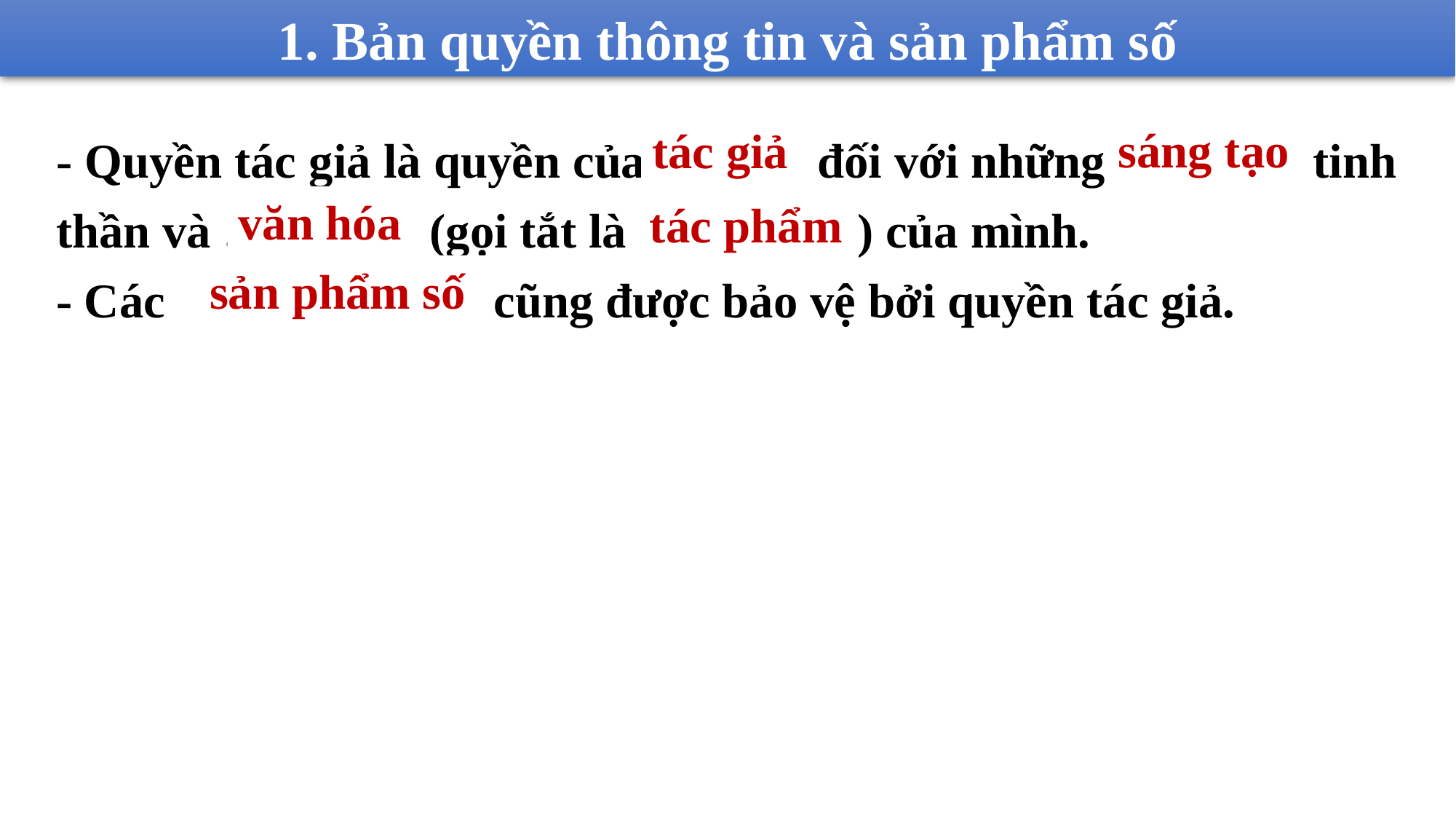

1. Bản quyền thông tin và sản phẩm số
- Quyền tác giả là quyền của  ……    đối với những  ………   tinh thần và ………… (gọi tắt là …………  ) của mình.
- Các   …............        cũng được bảo vệ bởi quyền tác giả.
sáng tạo
tác giả
văn hóa
tác phẩm
sản phẩm số